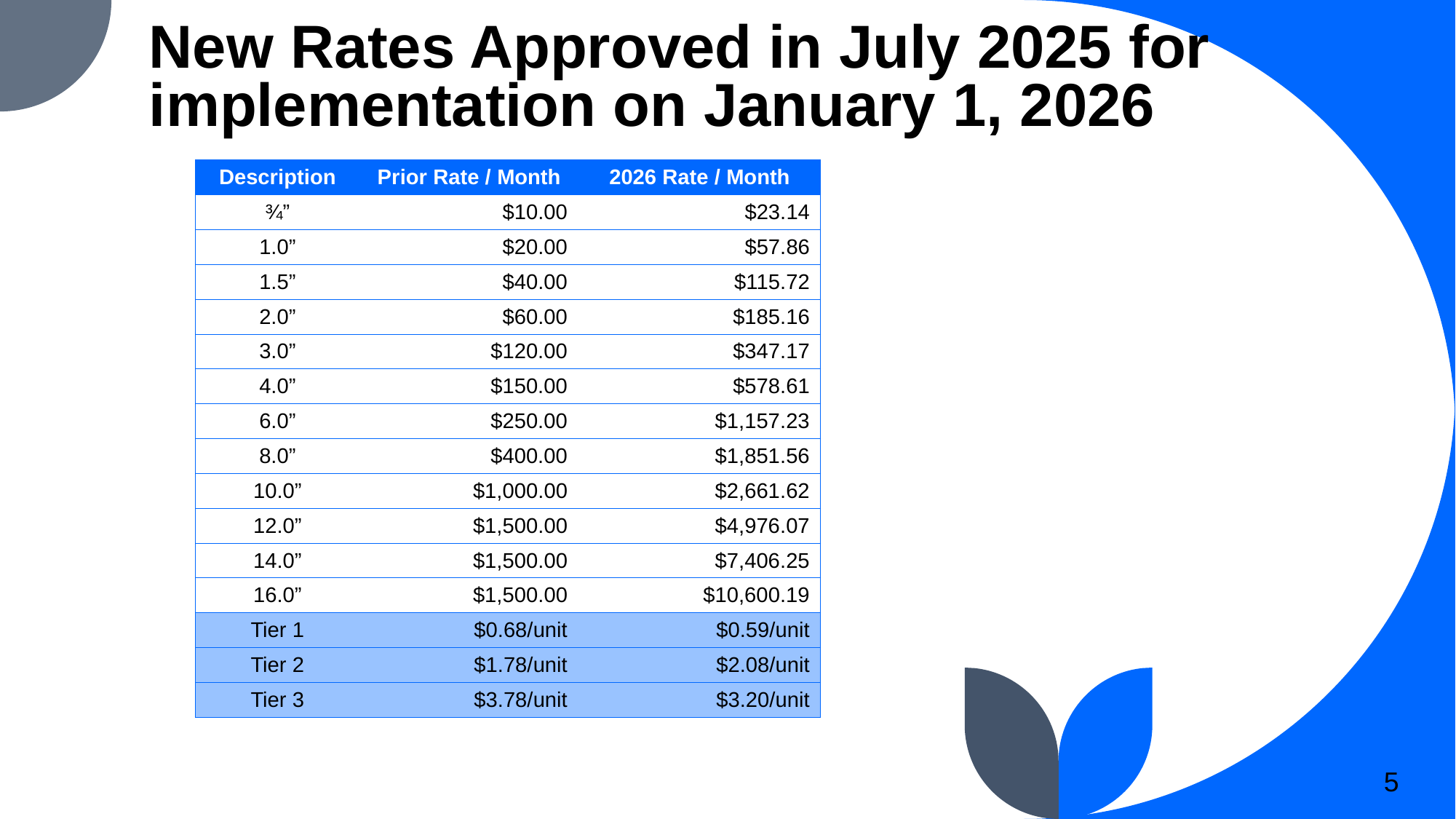

# New Rates Approved in July 2025 for implementation on January 1, 2026
| Description | Prior Rate / Month | 2026 Rate / Month |
| --- | --- | --- |
| ¾” | $10.00 | $23.14 |
| 1.0” | $20.00 | $57.86 |
| 1.5” | $40.00 | $115.72 |
| 2.0” | $60.00 | $185.16 |
| 3.0” | $120.00 | $347.17 |
| 4.0” | $150.00 | $578.61 |
| 6.0” | $250.00 | $1,157.23 |
| 8.0” | $400.00 | $1,851.56 |
| 10.0” | $1,000.00 | $2,661.62 |
| 12.0” | $1,500.00 | $4,976.07 |
| 14.0” | $1,500.00 | $7,406.25 |
| 16.0” | $1,500.00 | $10,600.19 |
| Tier 1 | $0.68/unit | $0.59/unit |
| Tier 2 | $1.78/unit | $2.08/unit |
| Tier 3 | $3.78/unit | $3.20/unit |

5